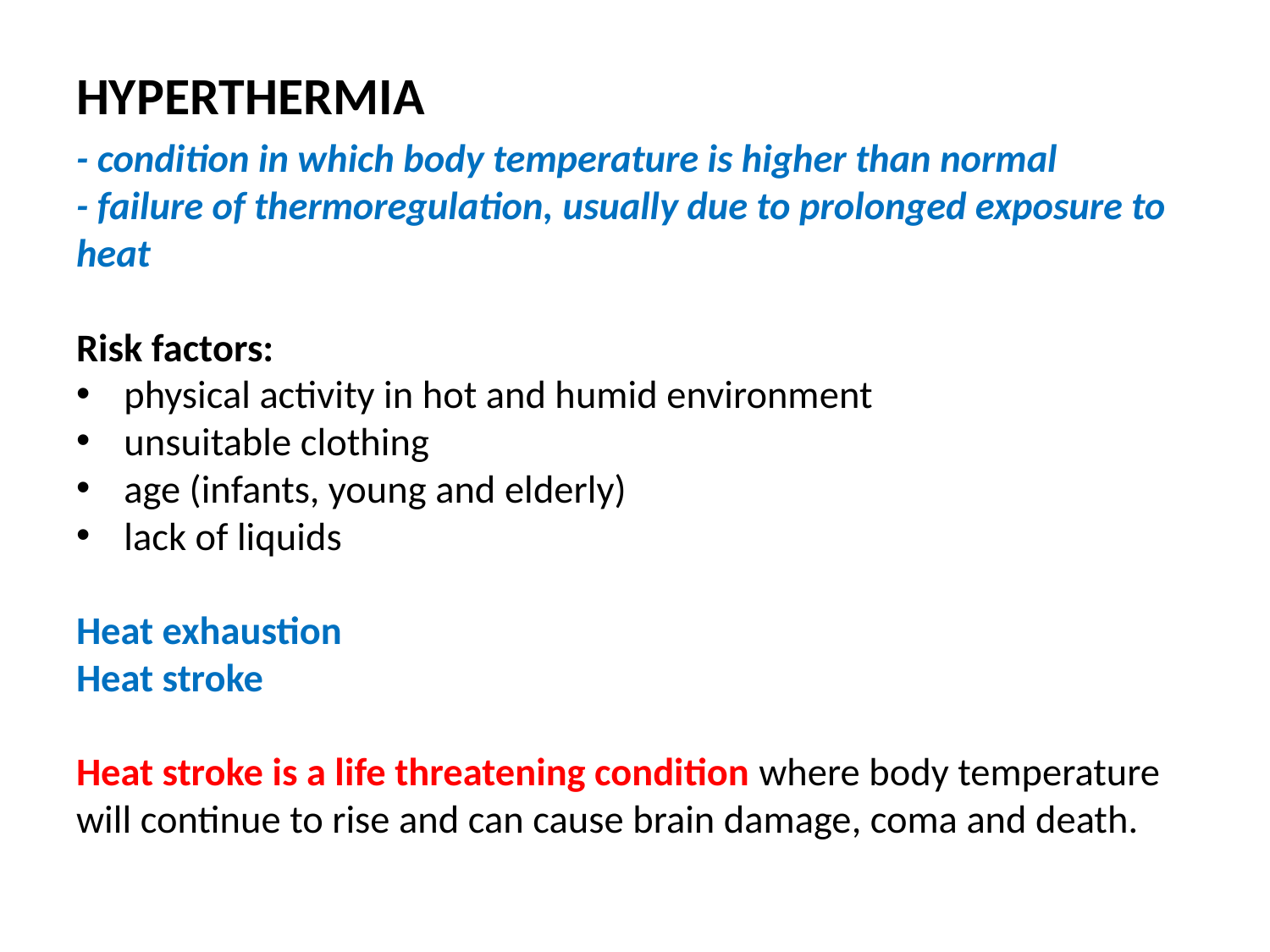

HYPERTHERMIA
- condition in which body temperature is higher than normal
- failure of thermoregulation, usually due to prolonged exposure to heat

Risk factors:
physical activity in hot and humid environment
unsuitable clothing
age (infants, young and elderly)
lack of liquids

Heat exhaustion
Heat stroke

Heat stroke is a life threatening condition where body temperature will continue to rise and can cause brain damage, coma and death.